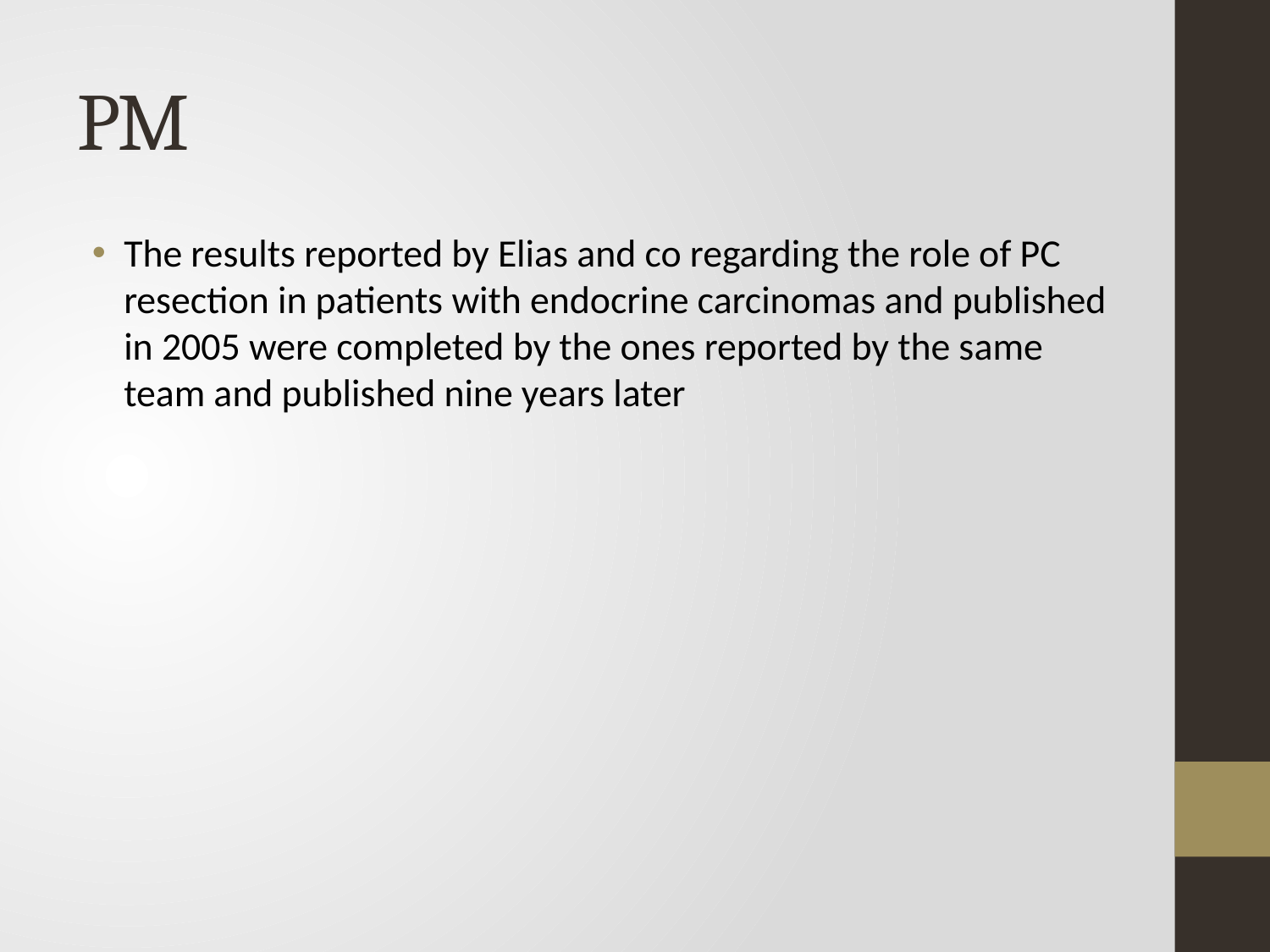

# PM
The results reported by Elias and co regarding the role of PC resection in patients with endocrine carcinomas and published in 2005 were completed by the ones reported by the same team and published nine years later